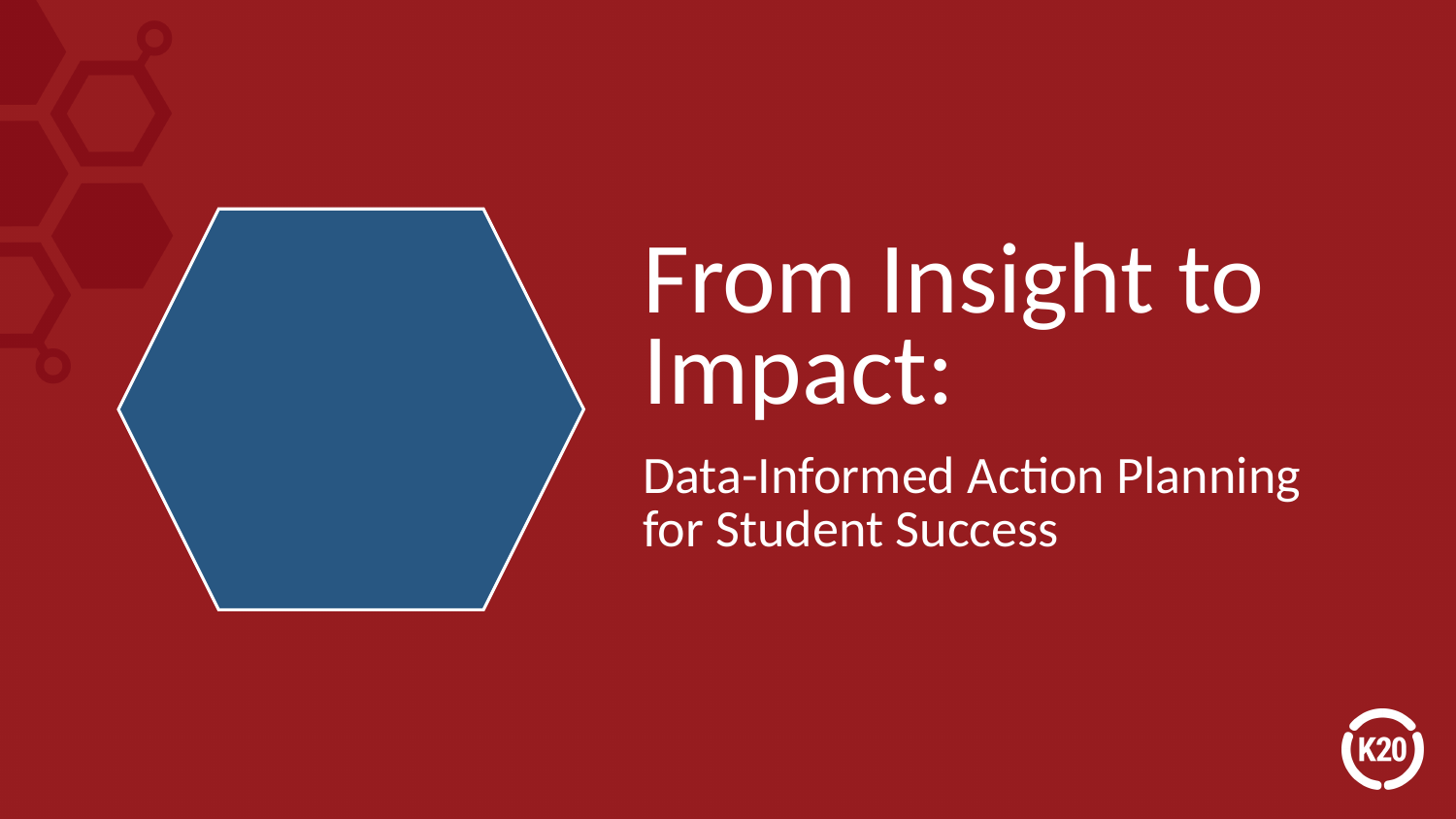

# From Insight to Impact:

Data-Informed Action Planning for Student Success